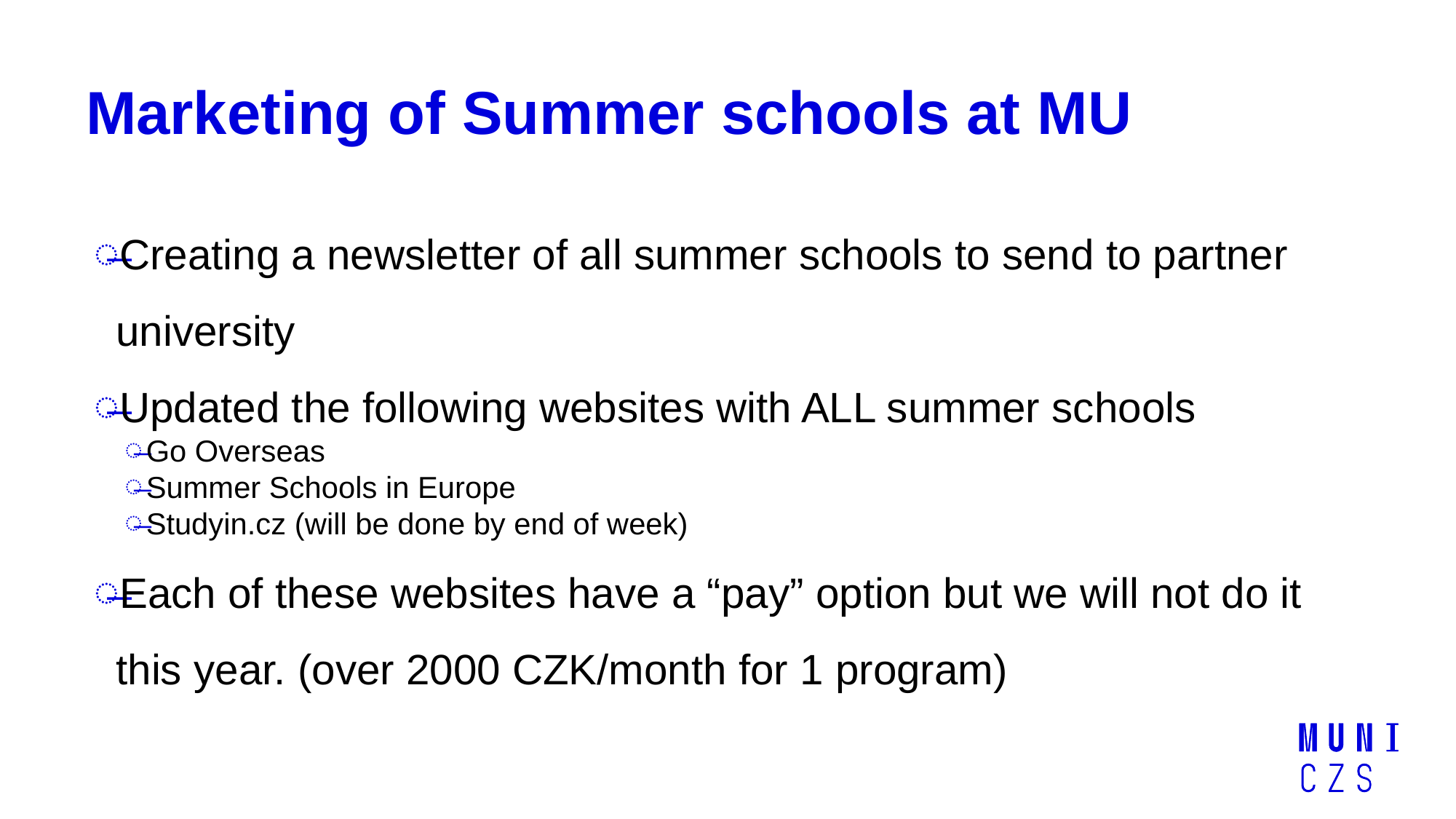

# Marketing of Summer schools at MU
Creating a newsletter of all summer schools to send to partner university
Updated the following websites with ALL summer schools
Go Overseas
Summer Schools in Europe
Studyin.cz (will be done by end of week)
Each of these websites have a “pay” option but we will not do it this year. (over 2000 CZK/month for 1 program)